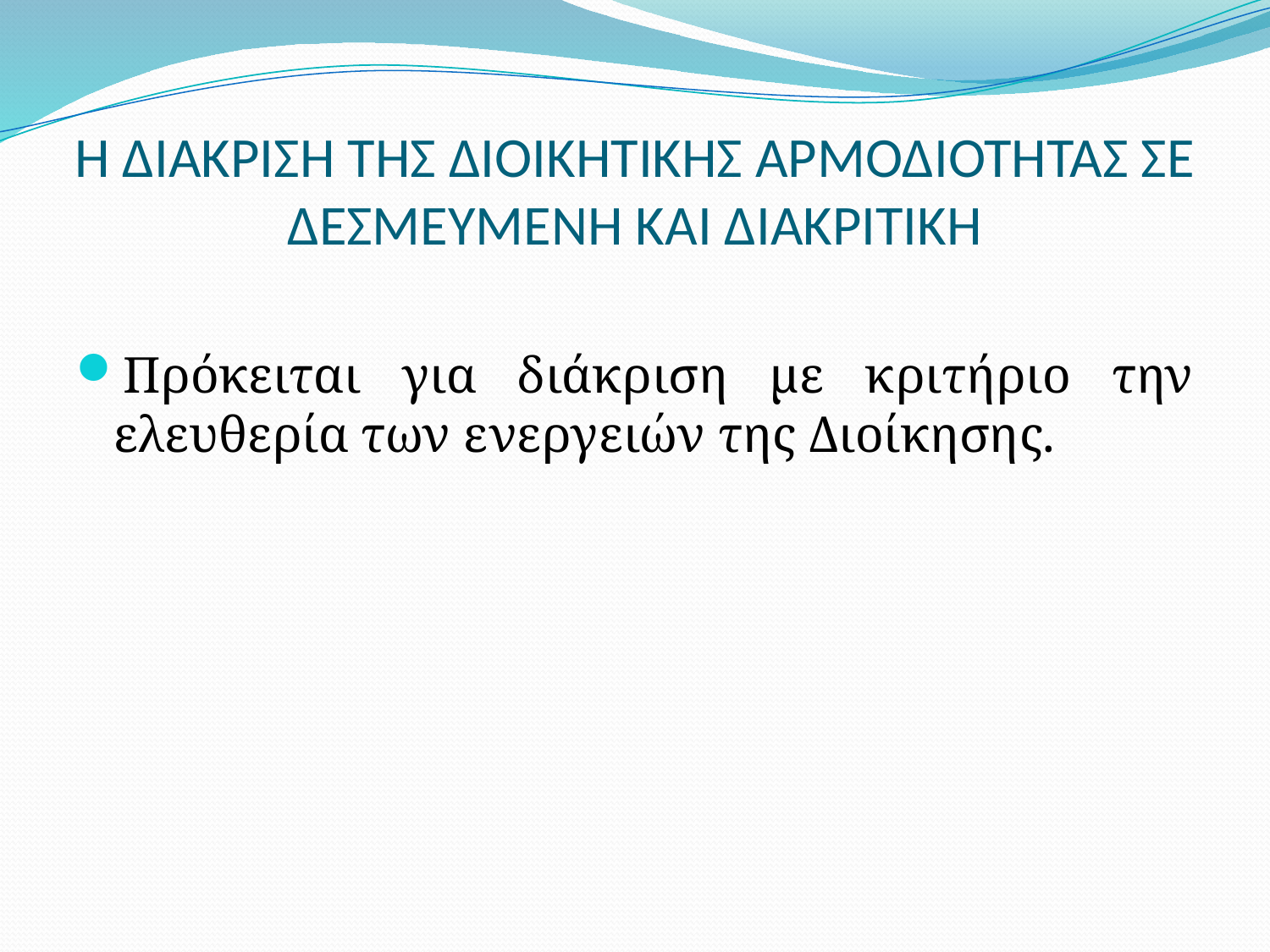

# Η ΔΙΑΚΡΙΣΗ ΤΗΣ ΔΙΟΙΚΗΤΙΚΗΣ ΑΡΜΟΔΙΟΤΗΤΑΣ ΣΕ ΔΕΣΜΕΥΜΕΝΗ ΚΑΙ ΔΙΑΚΡΙΤΙΚΗ

Πρόκειται για διάκριση με κριτήριο την ελευθερία των ενεργειών της Διοίκησης.